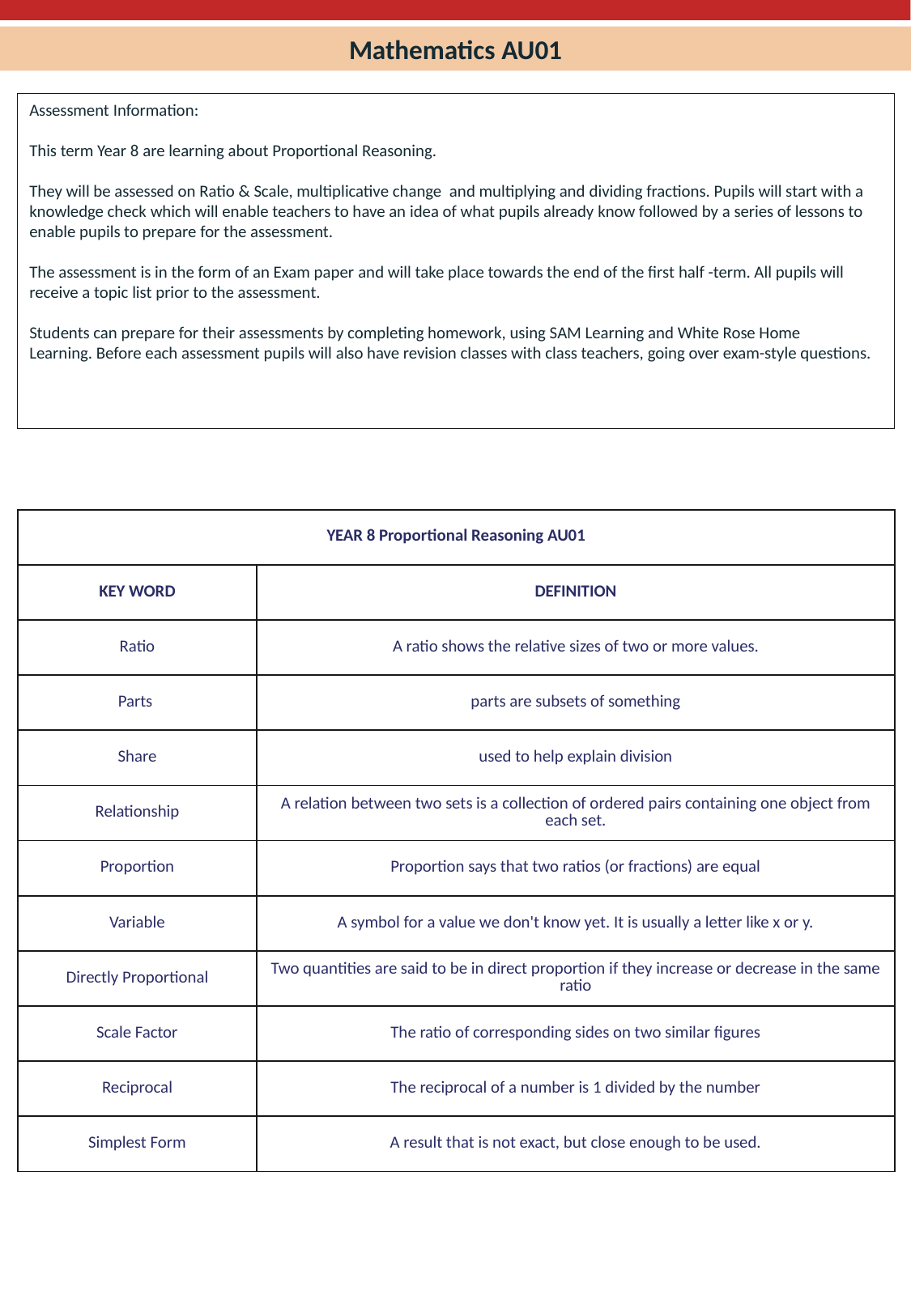

Mathematics AU01
Assessment Information:

This term Year 8 are learning about Proportional Reasoning.

They will be assessed on Ratio & Scale, multiplicative change  and multiplying and dividing fractions. Pupils will start with a knowledge check which will enable teachers to have an idea of what pupils already know followed by a series of lessons to enable pupils to prepare for the assessment.

The assessment is in the form of an Exam paper and will take place towards the end of the first half -term. All pupils will receive a topic list prior to the assessment.

Students can prepare for their assessments by completing homework, using SAM Learning and White Rose Home Learning. Before each assessment pupils will also have revision classes with class teachers, going over exam-style questions.

| YEAR 8 Proportional Reasoning AU01 |  |
| --- | --- |
| KEY WORD | DEFINITION |
| Ratio | A ratio shows the relative sizes of two or more values. |
| Parts | parts are subsets of something |
| Share | used to help explain division |
| Relationship | A relation between two sets is a collection of ordered pairs containing one object from each set. |
| Proportion | Proportion says that two ratios (or fractions) are equal |
| Variable | A symbol for a value we don't know yet. It is usually a letter like x or y. |
| Directly Proportional | Two quantities are said to be in direct proportion if they increase or decrease in the same ratio |
| Scale Factor | The ratio of corresponding sides on two similar figures |
| Reciprocal | The reciprocal of a number is 1 divided by the number |
| Simplest Form | A result that is not exact, but close enough to be used. |